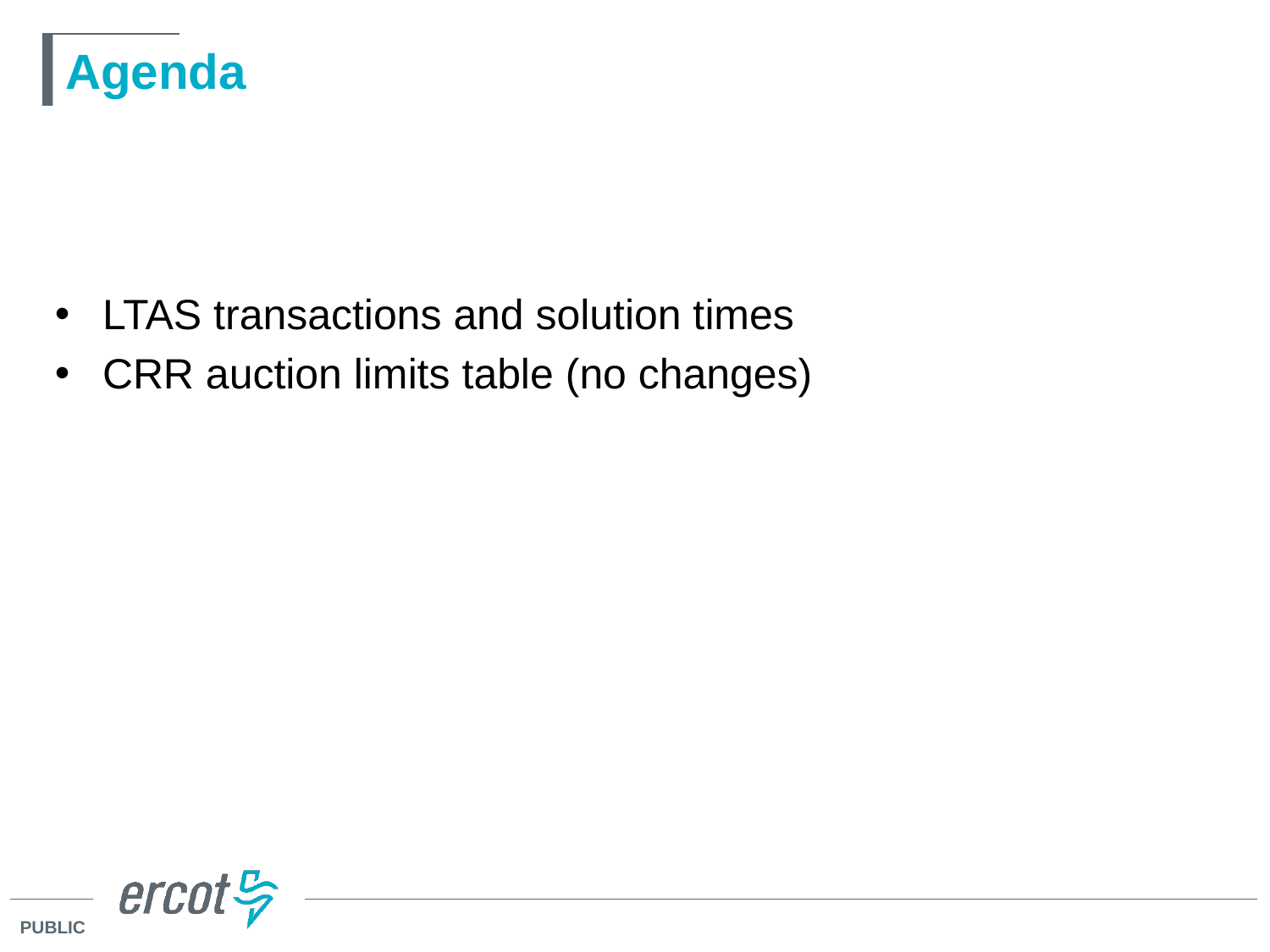

# Agenda

LTAS transactions and solution times
CRR auction limits table (no changes)